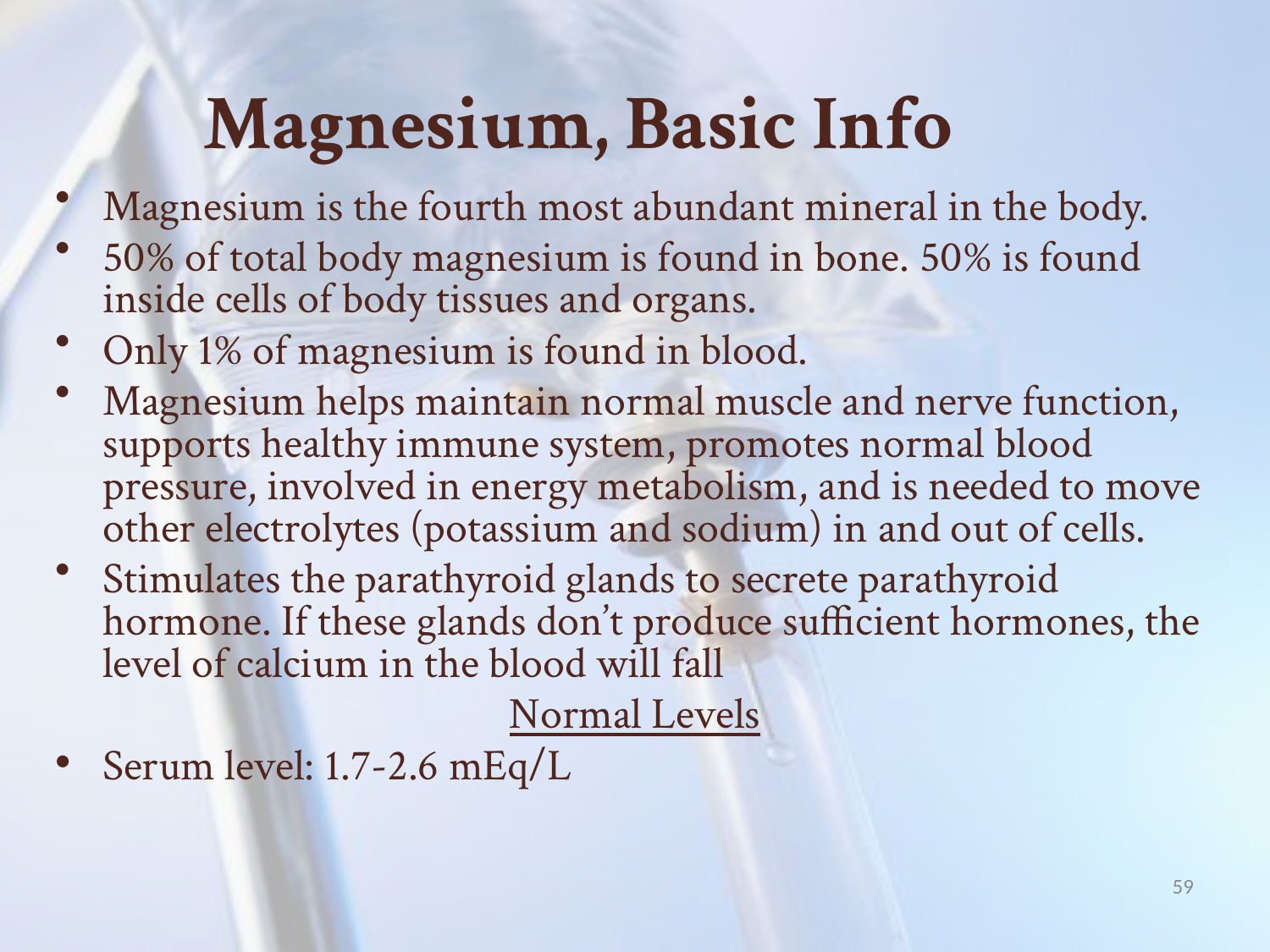

# Magnesium, Basic Info
Magnesium is the fourth most abundant mineral in the body.
50% of total body magnesium is found in bone. 50% is found inside cells of body tissues and organs.
Only 1% of magnesium is found in blood.
Magnesium helps maintain normal muscle and nerve function, supports healthy immune system, promotes normal blood pressure, involved in energy metabolism, and is needed to move other electrolytes (potassium and sodium) in and out of cells.
Stimulates the parathyroid glands to secrete parathyroid hormone. If these glands don’t produce sufficient hormones, the level of calcium in the blood will fall
Normal Levels
Serum level: 1.7-2.6 mEq/L
59